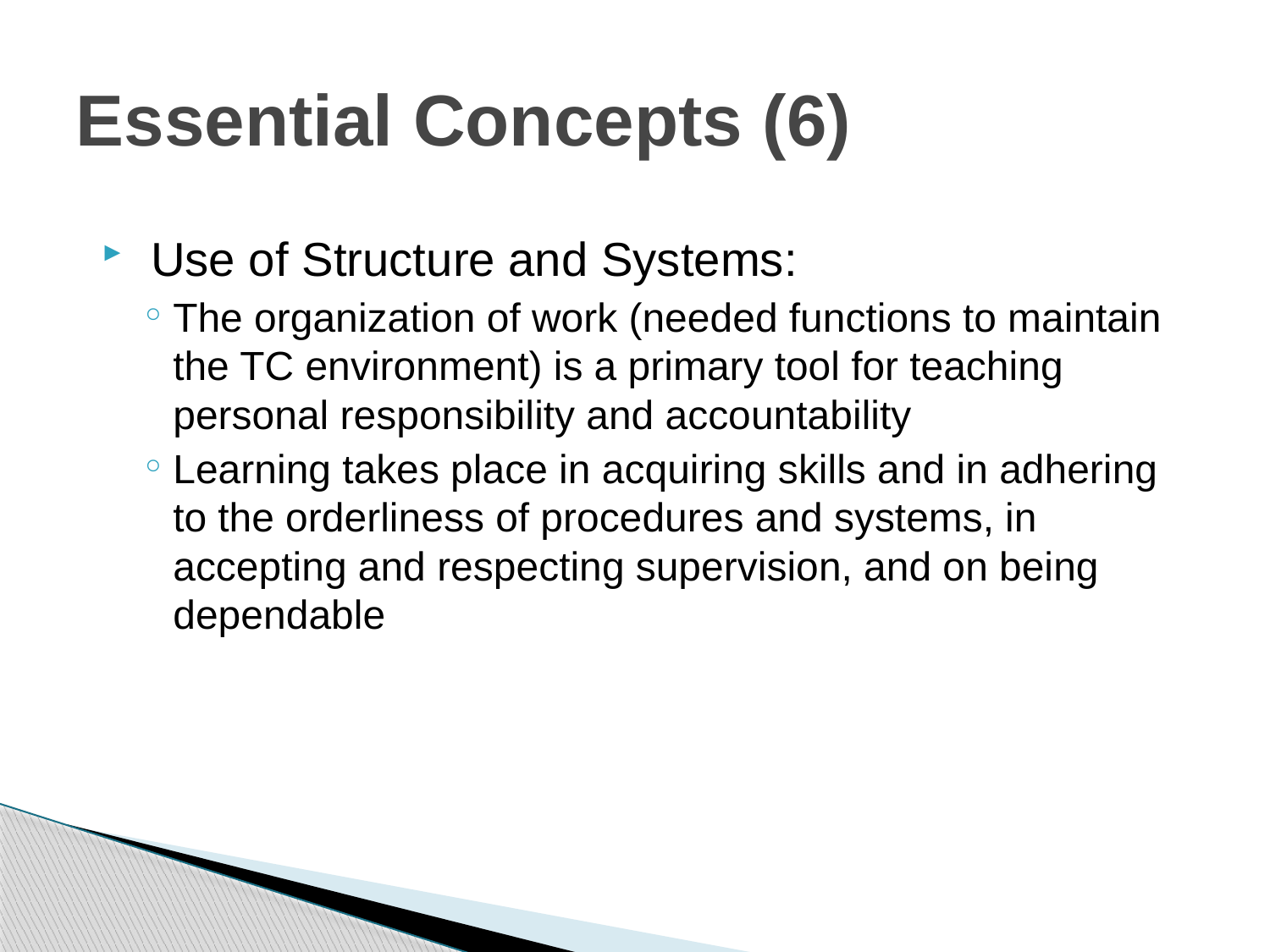

# Essential Concepts (6)
 Use of Structure and Systems:
The organization of work (needed functions to maintain the TC environment) is a primary tool for teaching personal responsibility and accountability
Learning takes place in acquiring skills and in adhering to the orderliness of procedures and systems, in accepting and respecting supervision, and on being dependable